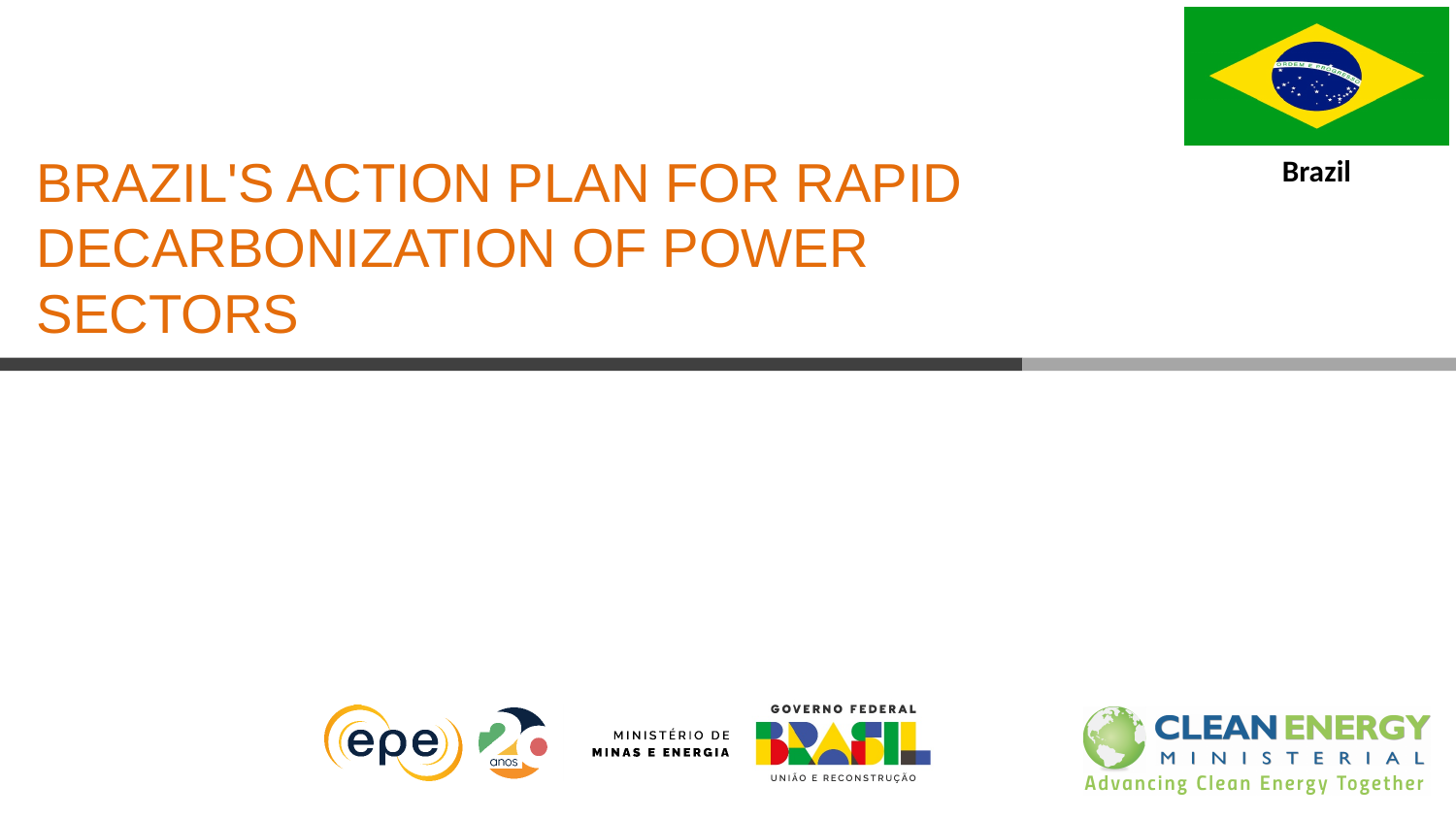

Brazil's Action Plan for Rapid
Decarbonization of Power Sectors